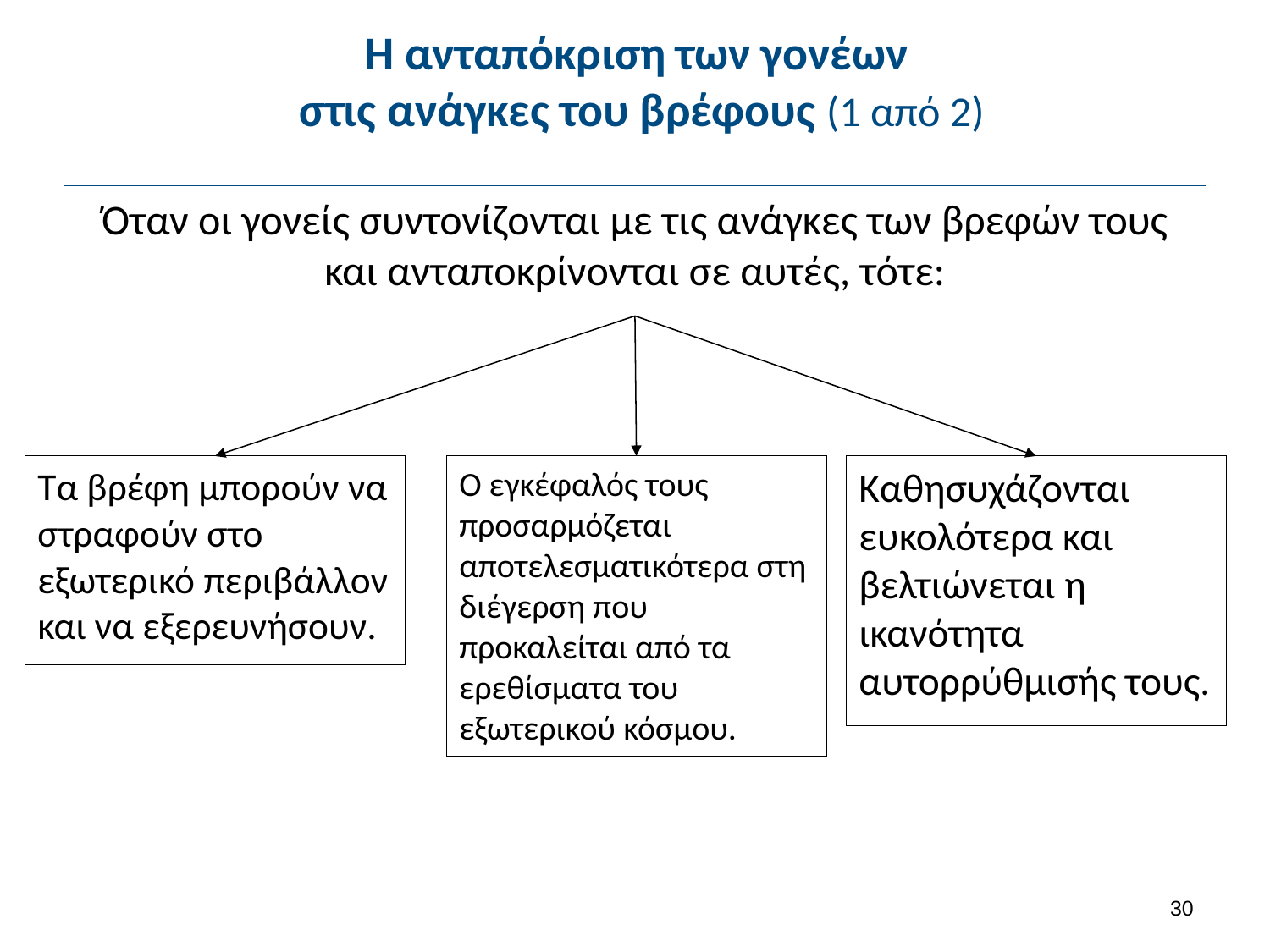

# Η ανταπόκριση των γονέων στις ανάγκες του βρέφους (1 από 2)
Όταν οι γονείς συντονίζονται με τις ανάγκες των βρεφών τους και ανταποκρίνονται σε αυτές, τότε:

Καθησυχάζονται ευκολότερα και βελτιώνεται η ικανότητα αυτορρύθμισής τους.
Tα βρέφη μπορούν να στραφούν στο εξωτερικό περιβάλλον και να εξερευνήσουν.
Ο εγκέφαλός τους προσαρμόζεται αποτελεσματικότερα στη διέγερση που προκαλείται από τα ερεθίσματα του εξωτερικού κόσμου.
30